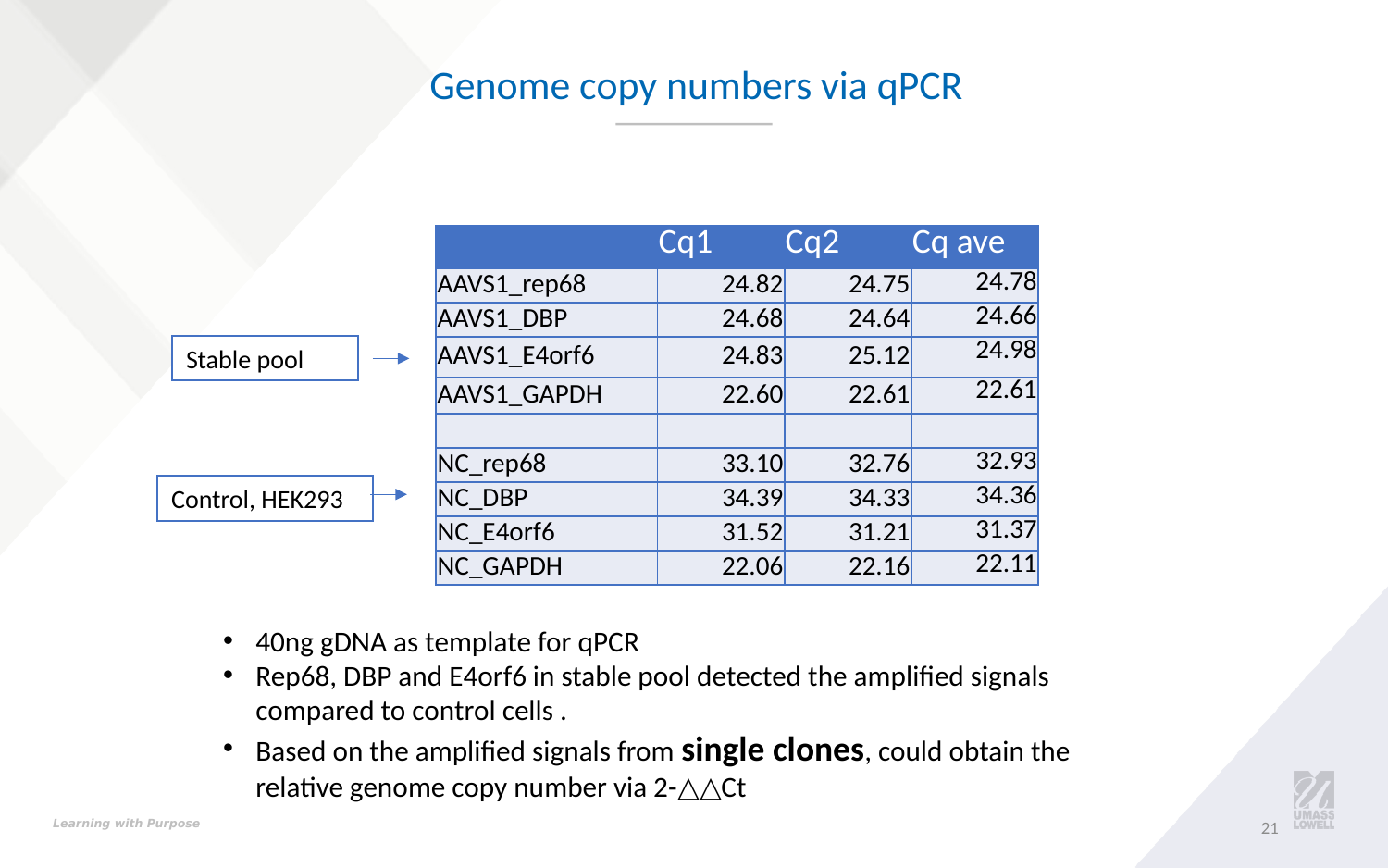

# Genome copy numbers via qPCR
|  | Cq1 | Cq2 | Cq ave |
| --- | --- | --- | --- |
| AAVS1\_rep68 | 24.82 | 24.75 | 24.78 |
| AAVS1\_DBP | 24.68 | 24.64 | 24.66 |
| AAVS1\_E4orf6 | 24.83 | 25.12 | 24.98 |
| AAVS1\_GAPDH | 22.60 | 22.61 | 22.61 |
|  |  |  |  |
| NC\_rep68 | 33.10 | 32.76 | 32.93 |
| NC\_DBP | 34.39 | 34.33 | 34.36 |
| NC\_E4orf6 | 31.52 | 31.21 | 31.37 |
| NC\_GAPDH | 22.06 | 22.16 | 22.11 |
Stable pool
Control, HEK293
40ng gDNA as template for qPCR
Rep68, DBP and E4orf6 in stable pool detected the amplified signals compared to control cells .
Based on the amplified signals from single clones, could obtain the relative genome copy number via 2-△△Ct

21